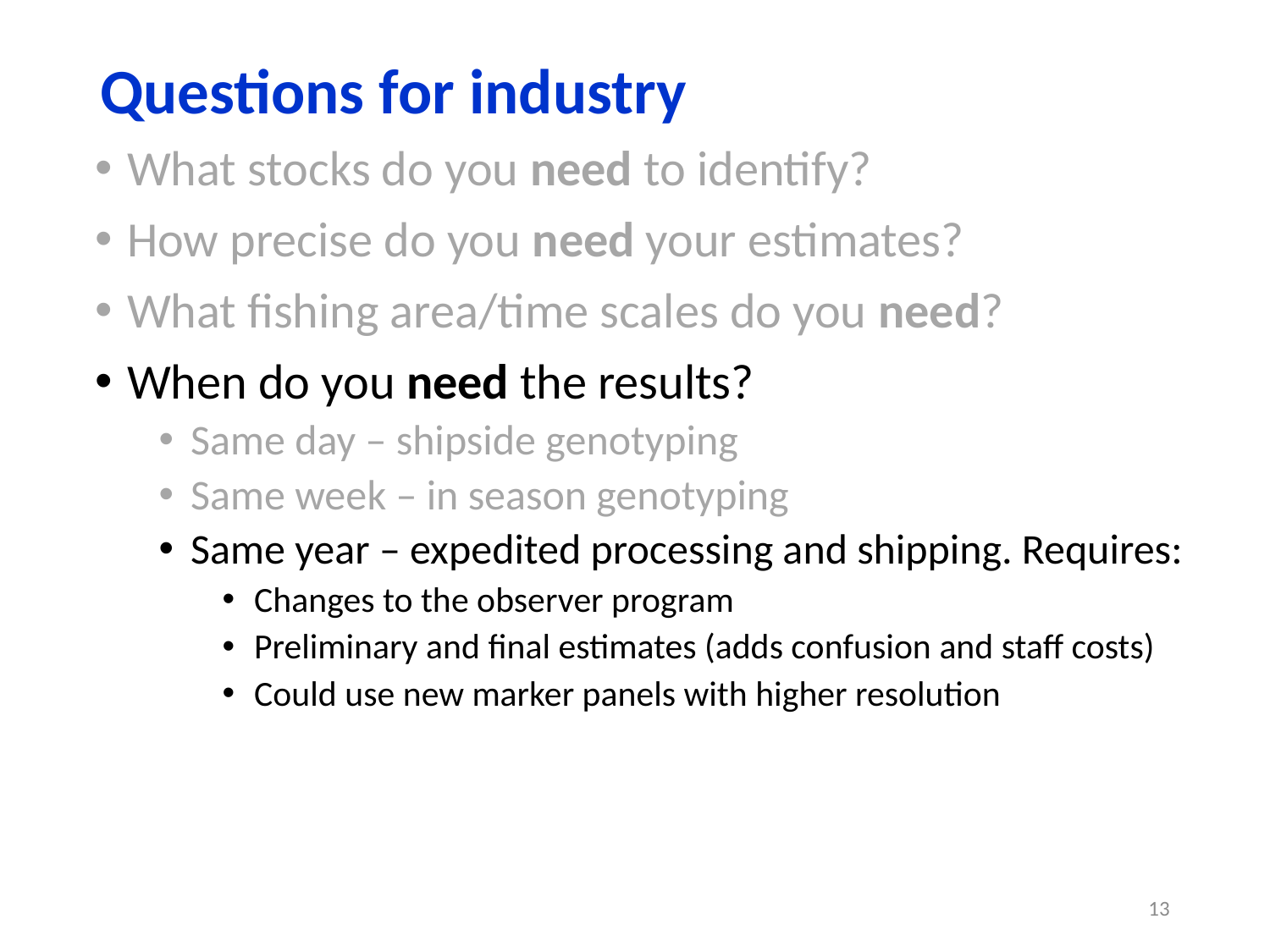

# Questions for industry
What stocks do you need to identify?
How precise do you need your estimates?
What fishing area/time scales do you need?
When do you need the results?
Same day – shipside genotyping
Same week – in season genotyping
Same year – expedited processing and shipping. Requires:
Changes to the observer program
Preliminary and final estimates (adds confusion and staff costs)
Could use new marker panels with higher resolution
13